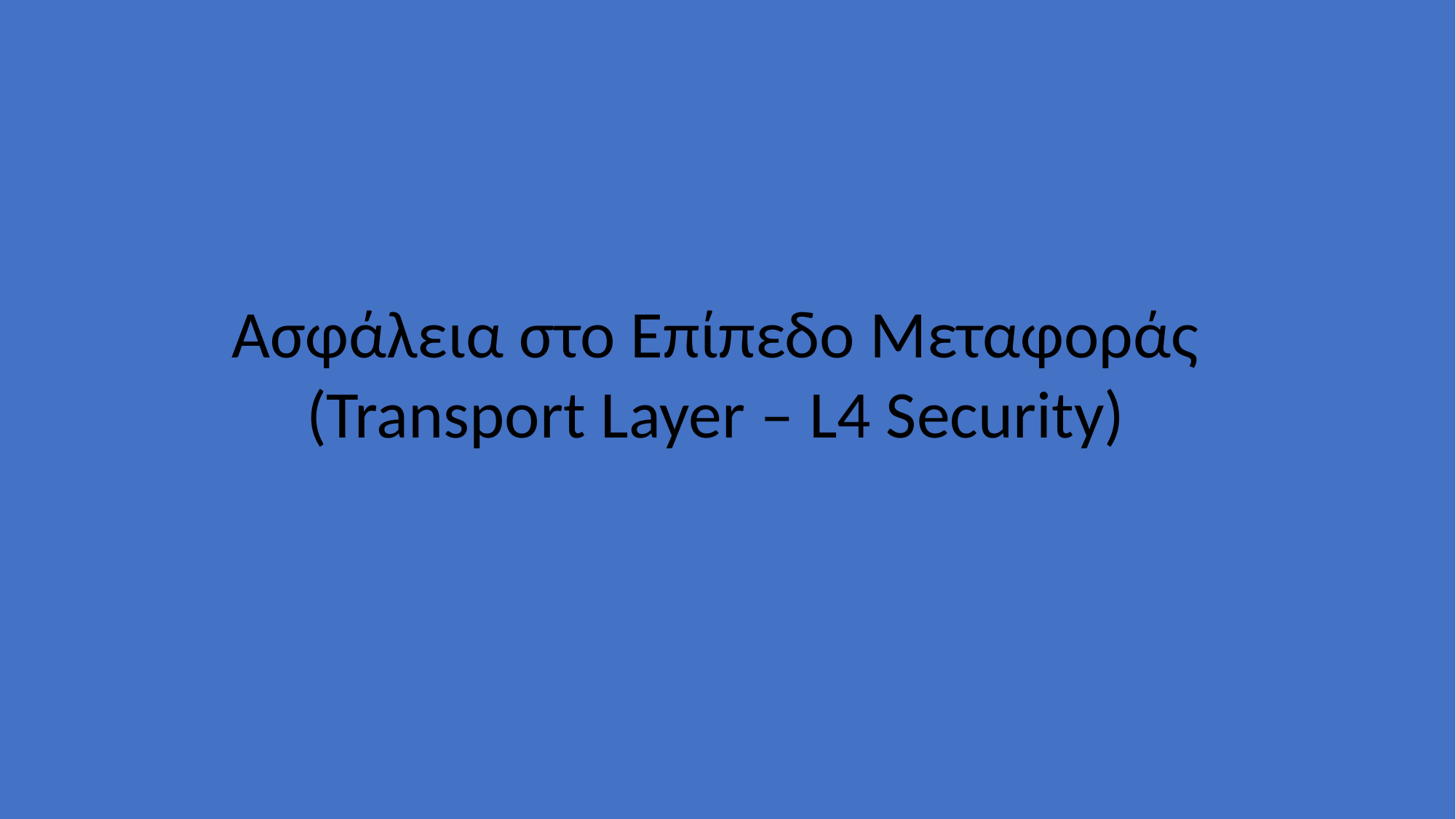

Ασφάλεια στο Επίπεδο Μεταφοράς (Transport Layer – L4 Security)